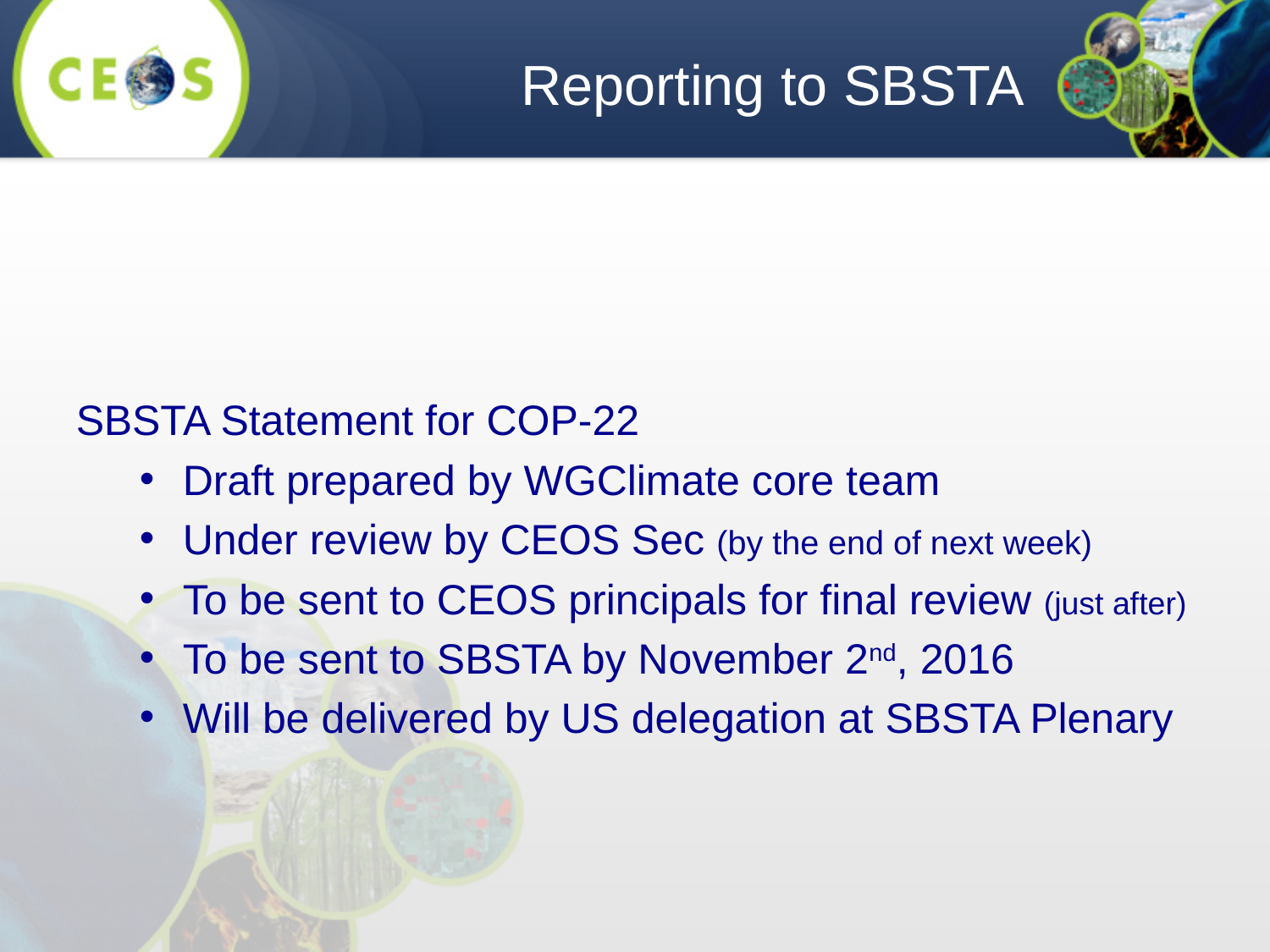

# Reporting to SBSTA
SBSTA Statement for COP-22
Draft prepared by WGClimate core team
Under review by CEOS Sec (by the end of next week)
To be sent to CEOS principals for final review (just after)
To be sent to SBSTA by November 2nd, 2016
Will be delivered by US delegation at SBSTA Plenary